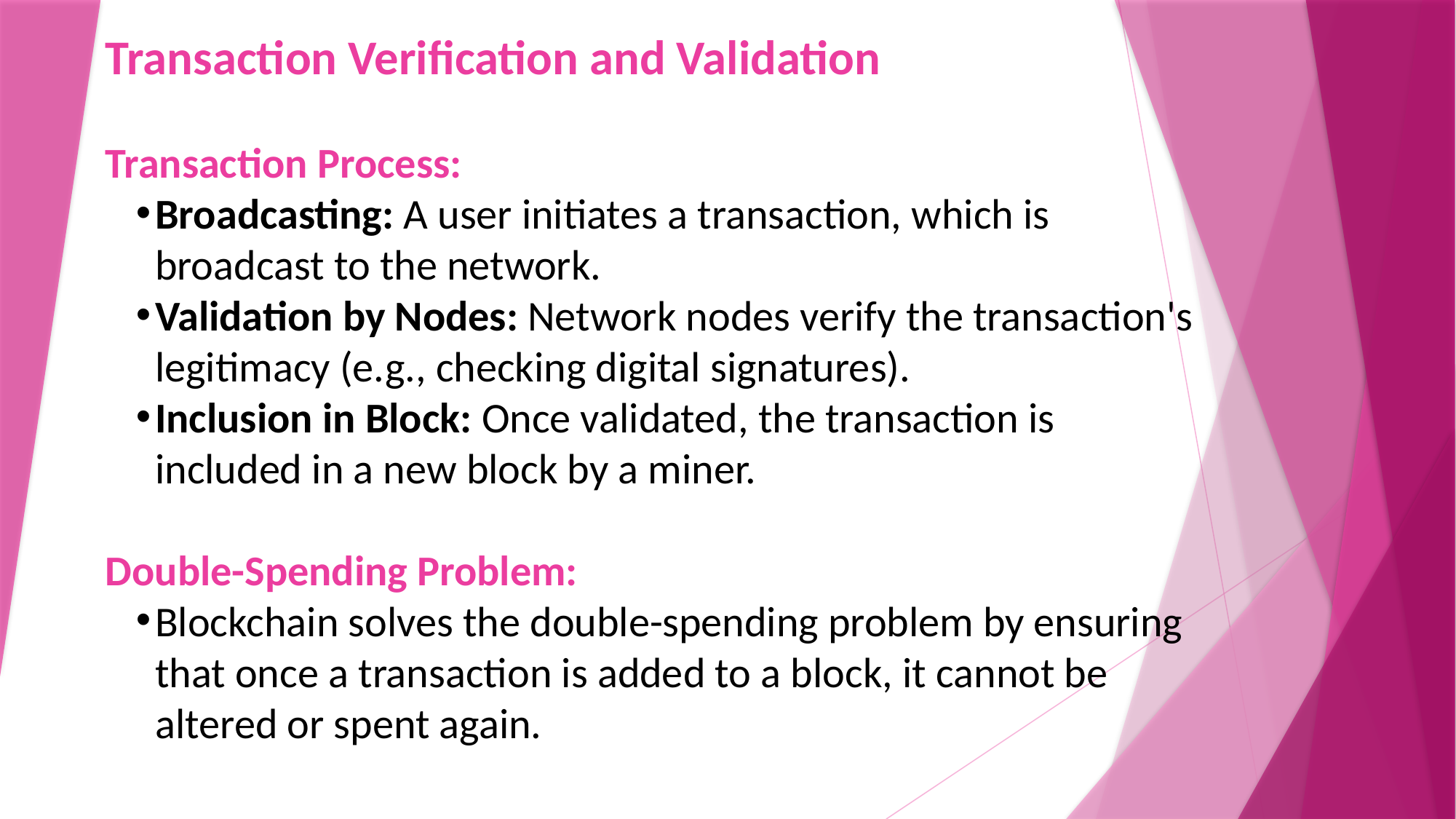

Transaction Verification and Validation

Transaction Process:
Broadcasting: A user initiates a transaction, which is broadcast to the network.
Validation by Nodes: Network nodes verify the transaction's legitimacy (e.g., checking digital signatures).
Inclusion in Block: Once validated, the transaction is included in a new block by a miner.

Double-Spending Problem:
Blockchain solves the double-spending problem by ensuring that once a transaction is added to a block, it cannot be altered or spent again.